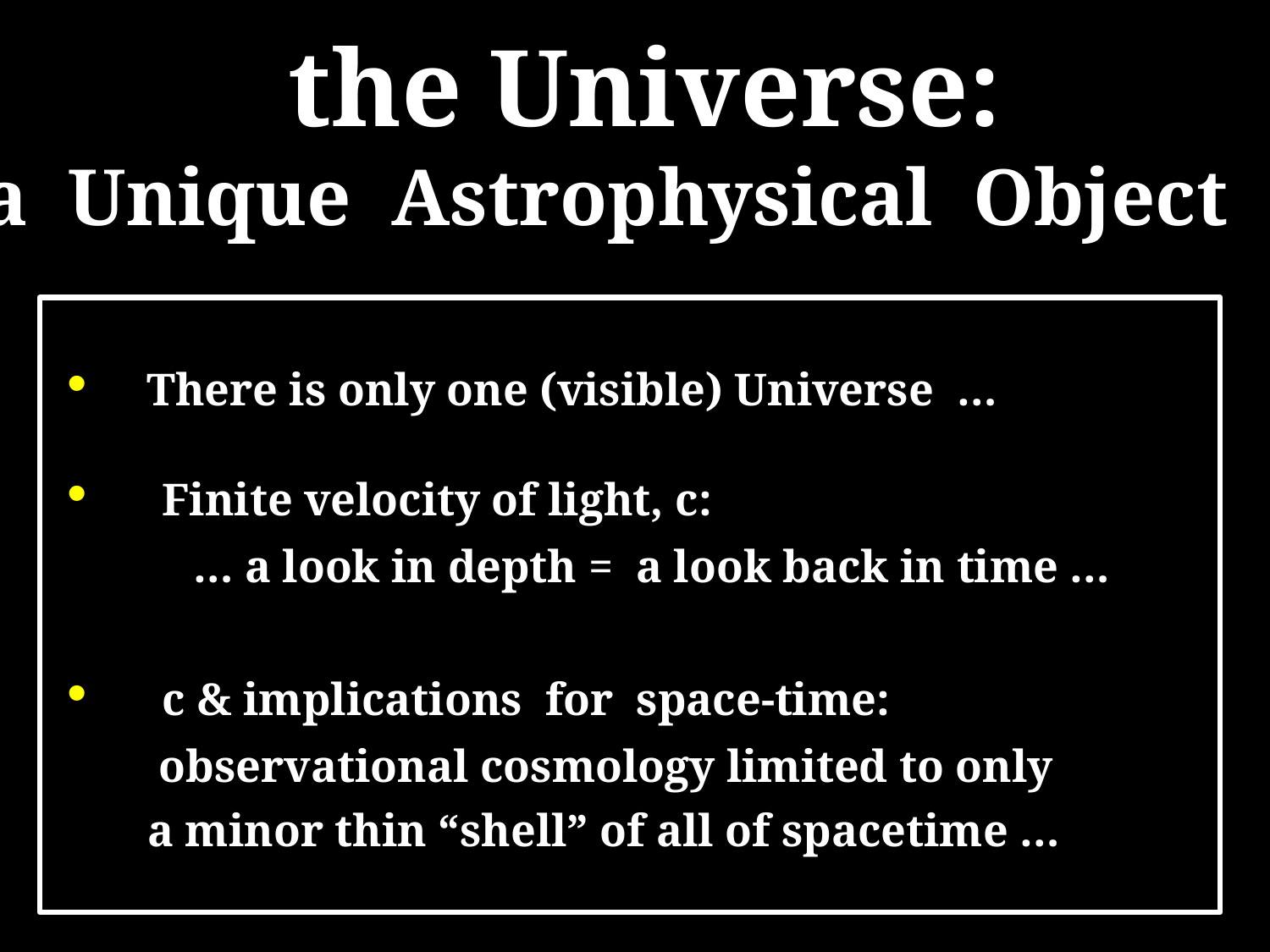

the Universe:
a  Unique  Astrophysical  Object

 There is only one (visible) Universe  …
  Finite velocity of light, c:
           … a look in depth =  a look back in time …
  c & implications  for  space-time:
        observational cosmology limited to only
       a minor thin “shell” of all of spacetime …